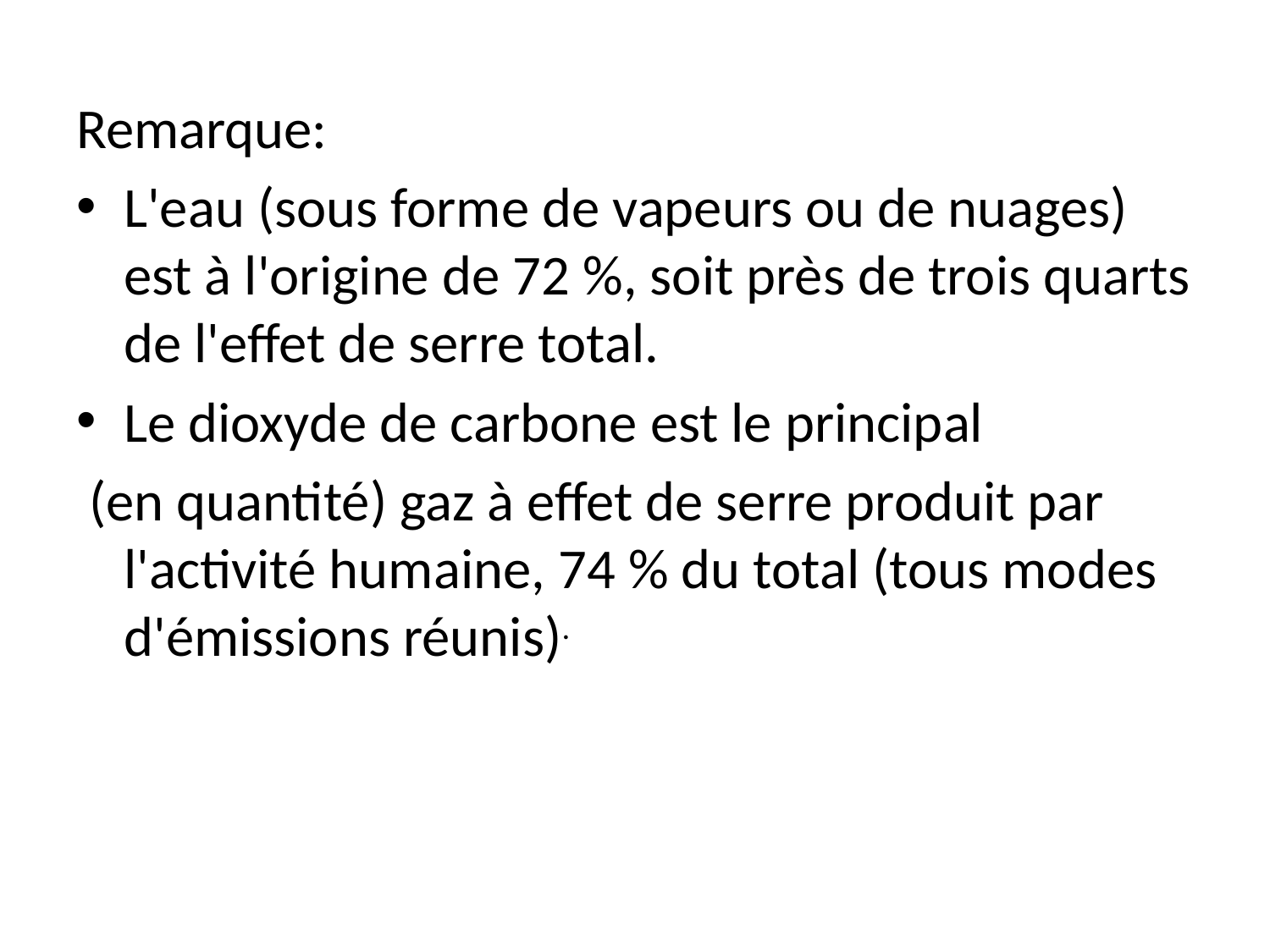

Remarque:
L'eau (sous forme de vapeurs ou de nuages) est à l'origine de 72 %, soit près de trois quarts de l'effet de serre total.
Le dioxyde de carbone est le principal
 (en quantité) gaz à effet de serre produit par l'activité humaine, 74 % du total (tous modes d'émissions réunis).